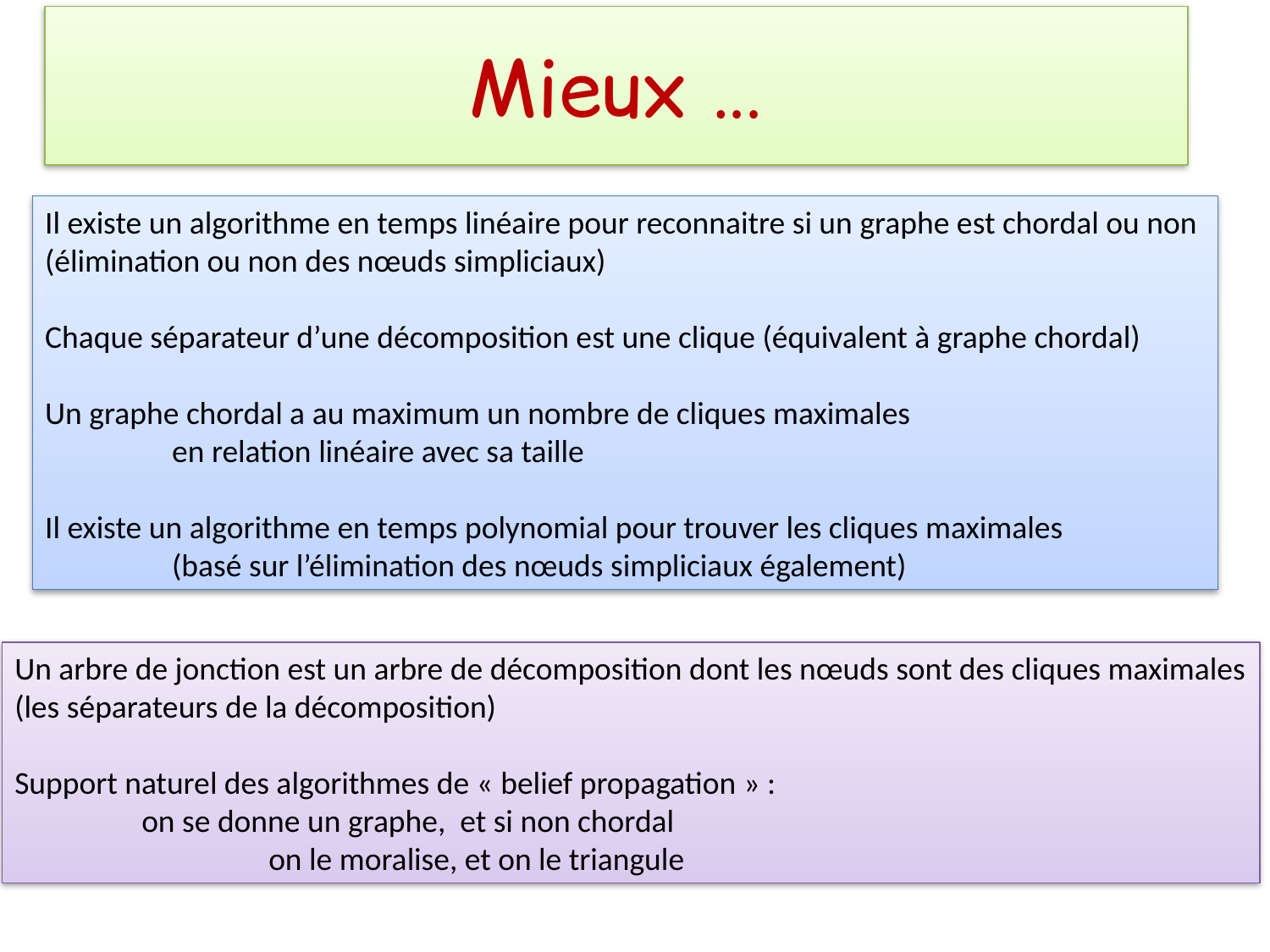

# Mieux …
Il existe un algorithme en temps linéaire pour reconnaitre si un graphe est chordal ou non
(élimination ou non des nœuds simpliciaux)

Chaque séparateur d’une décomposition est une clique (équivalent à graphe chordal)

Un graphe chordal a au maximum un nombre de cliques maximales
	en relation linéaire avec sa taille

Il existe un algorithme en temps polynomial pour trouver les cliques maximales
	(basé sur l’élimination des nœuds simpliciaux également)
Un arbre de jonction est un arbre de décomposition dont les nœuds sont des cliques maximales
(les séparateurs de la décomposition)

Support naturel des algorithmes de « belief propagation » :
	on se donne un graphe,  et si non chordal
		on le moralise, et on le triangule